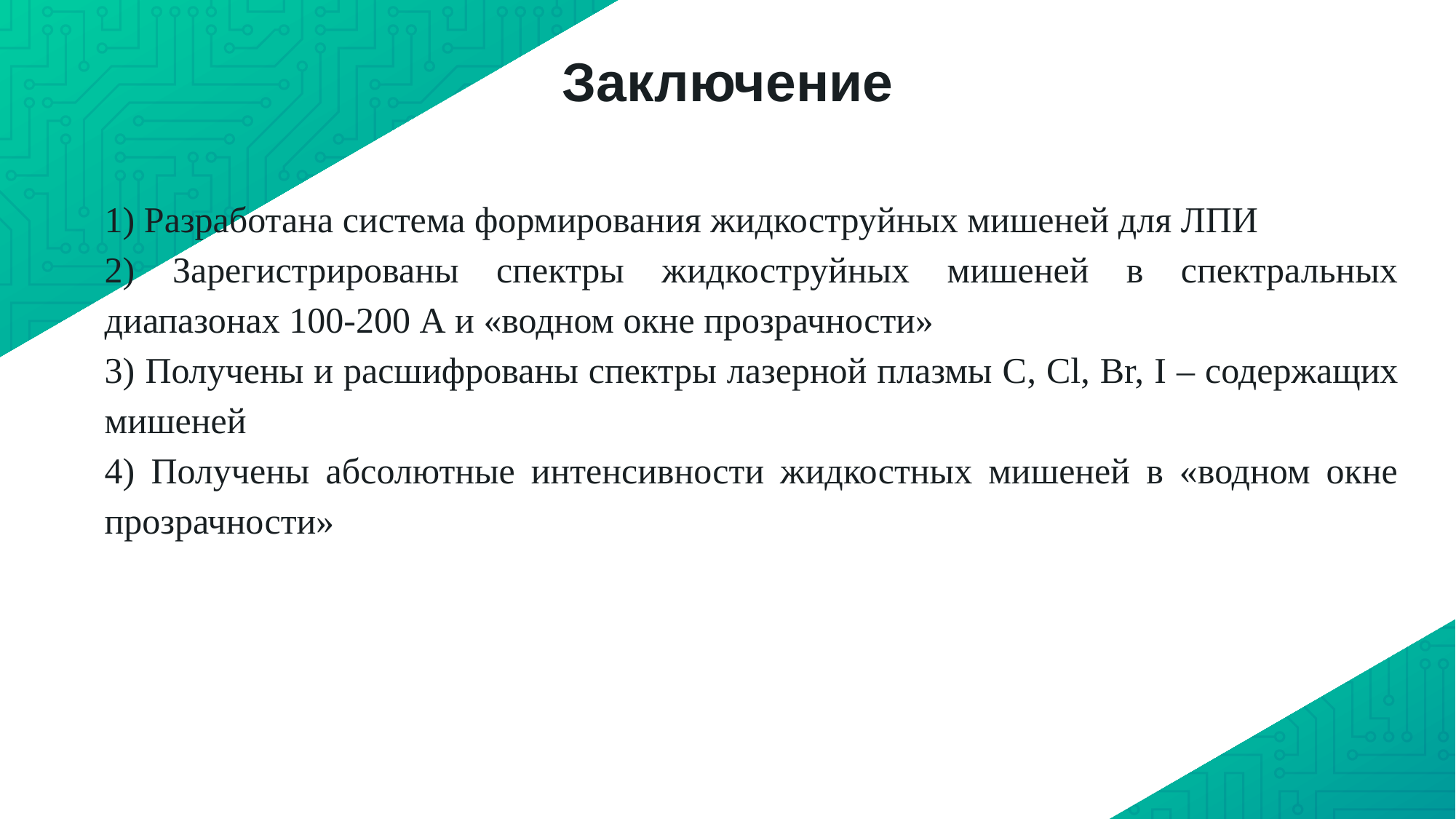

# Заключение
1) Разработана система формирования жидкоструйных мишеней для ЛПИ
2) Зарегистрированы спектры жидкоструйных мишеней в спектральных диапазонах 100-200 А и «водном окне прозрачности»
3) Получены и расшифрованы спектры лазерной плазмы С, Сl, Br, I – содержащих мишеней
4) Получены абсолютные интенсивности жидкостных мишеней в «водном окне прозрачности»